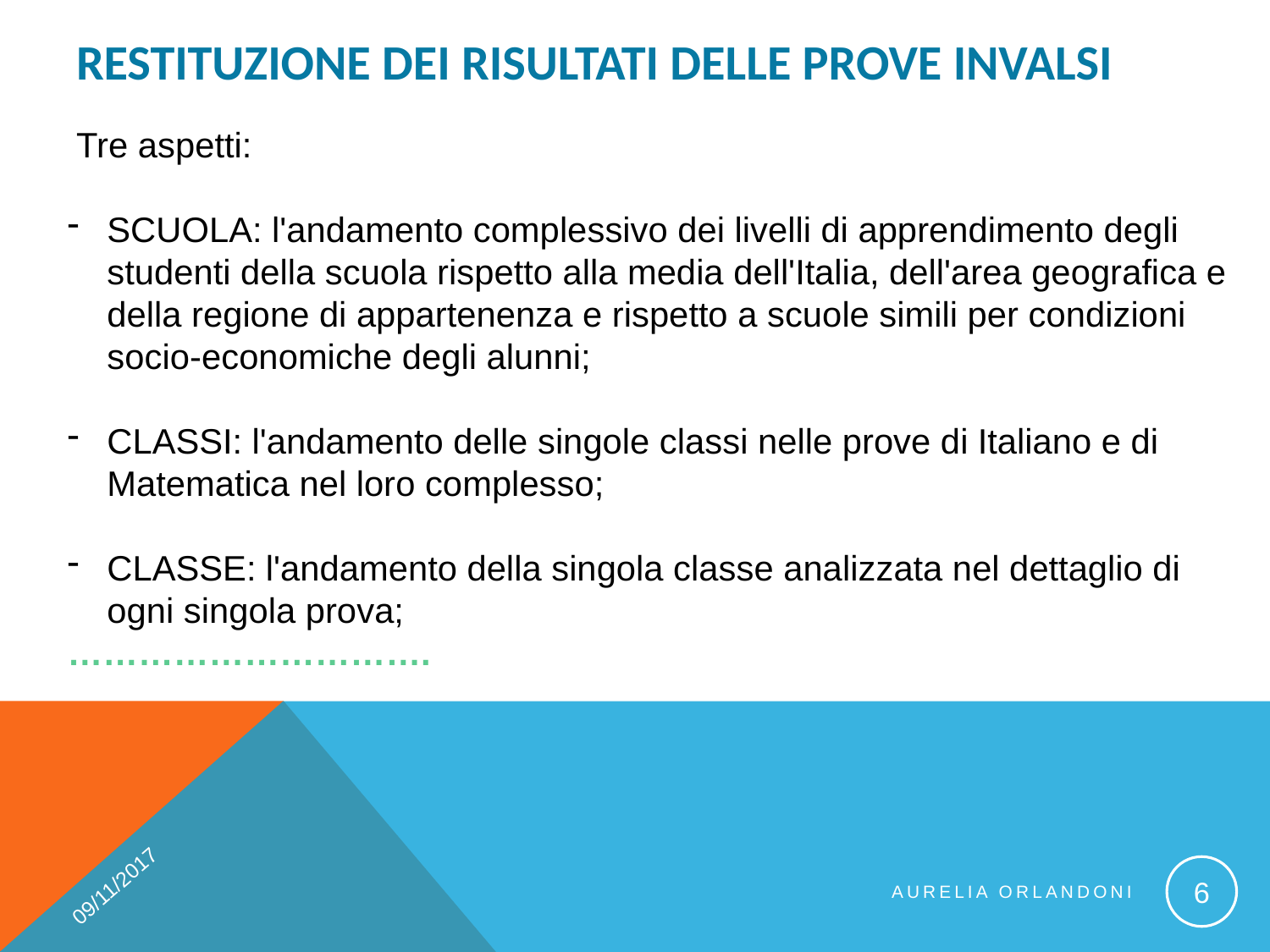

# Restituzione dei risultati delle prove INVALSI
 Tre aspetti:

SCUOLA: l'andamento complessivo dei livelli di apprendimento degli studenti della scuola rispetto alla media dell'Italia, dell'area geografica e della regione di appartenenza e rispetto a scuole simili per condizioni socio-economiche degli alunni;

CLASSI: l'andamento delle singole classi nelle prove di Italiano e di Matematica nel loro complesso;

CLASSE: l'andamento della singola classe analizzata nel dettaglio di ogni singola prova;
………………………….
09/11/2017
6
Aurelia Orlandoni